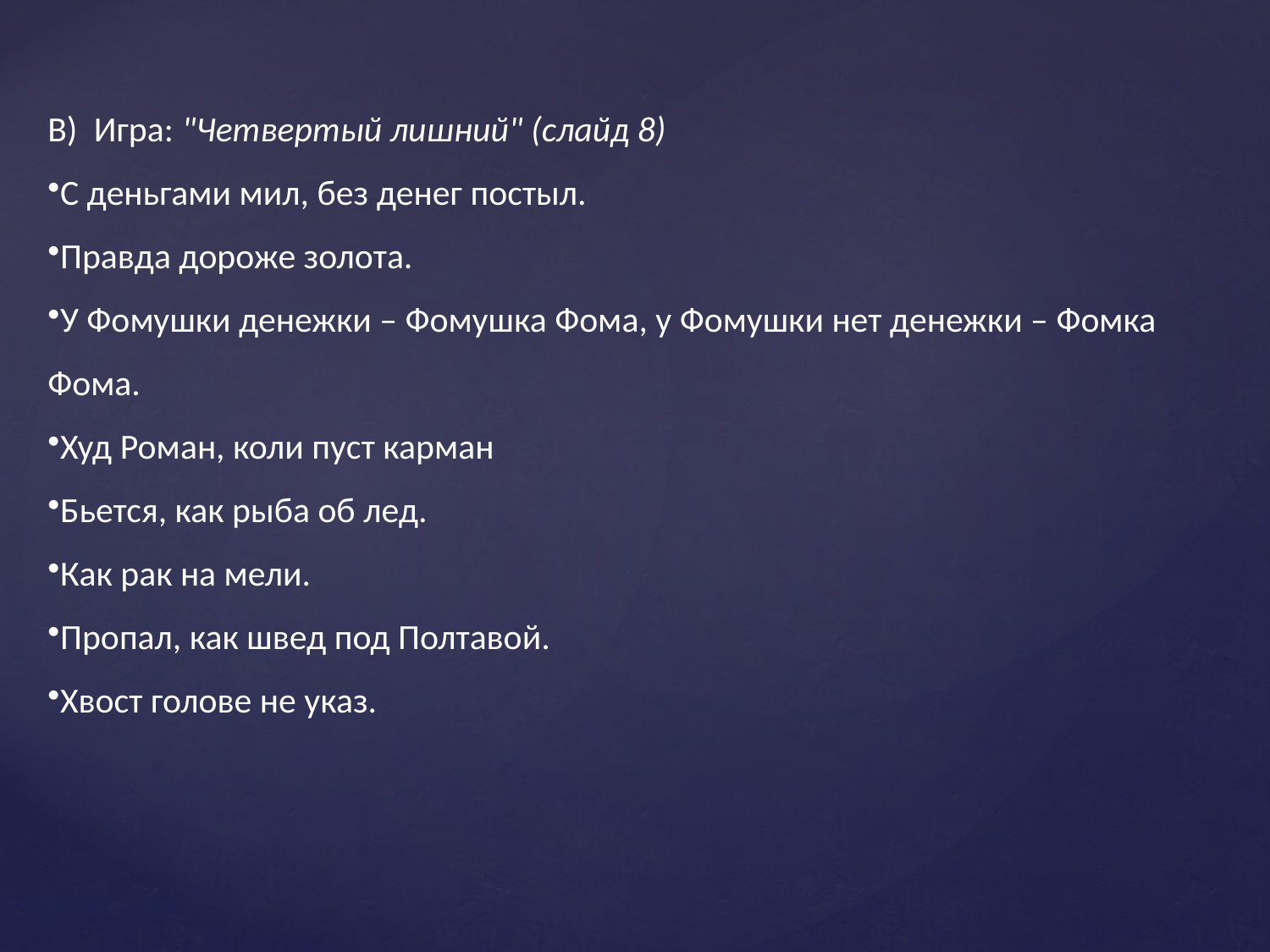

В)  Игра: "Четвертый лишний" (слайд 8)
С деньгами мил, без денег постыл.
Правда дороже золота.
У Фомушки денежки – Фомушка Фома, у Фомушки нет денежки – Фомка Фома.
Худ Роман, коли пуст карман
Бьется, как рыба об лед.
Как рак на мели.
Пропал, как швед под Полтавой.
Хвост голове не указ.
|  |  |
| --- | --- |